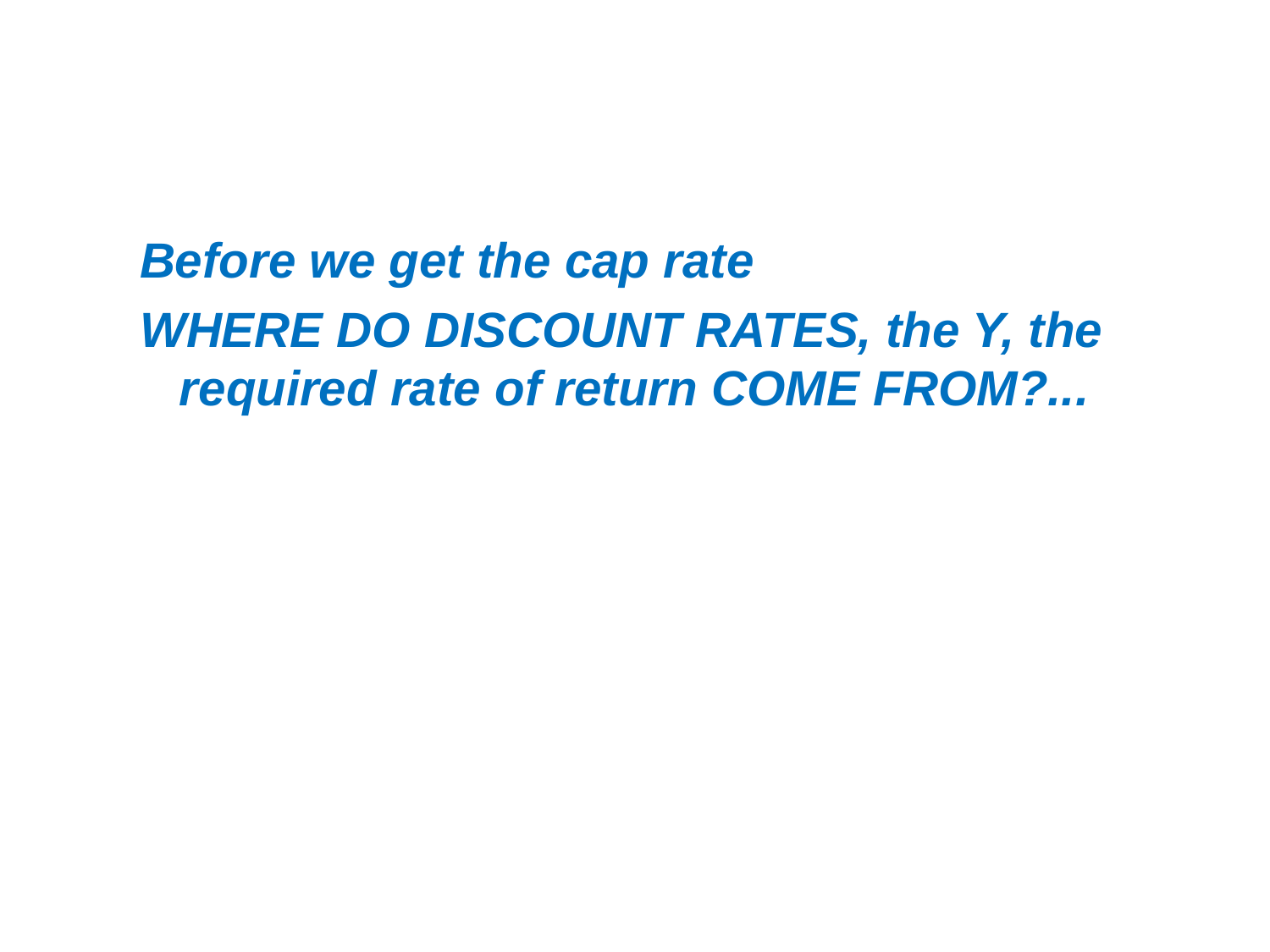

Before we get the cap rate
WHERE DO DISCOUNT RATES, the Y, the required rate of return COME FROM?...